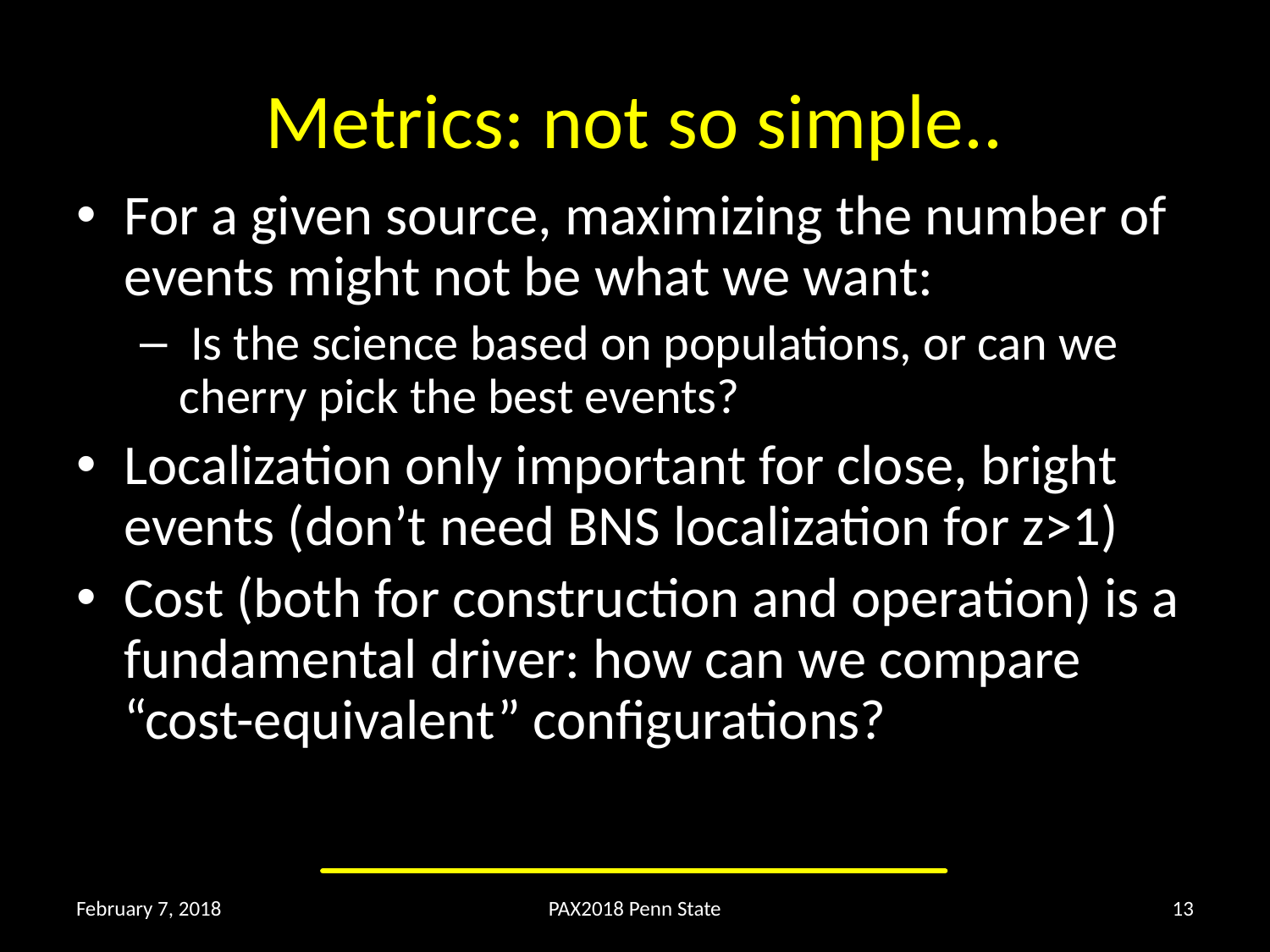

# Metrics: not so simple..
For a given source, maximizing the number of events might not be what we want:
 Is the science based on populations, or can we cherry pick the best events?
Localization only important for close, bright events (don’t need BNS localization for z>1)
Cost (both for construction and operation) is a fundamental driver: how can we compare “cost-equivalent” configurations?
February 7, 2018
PAX2018 Penn State
13